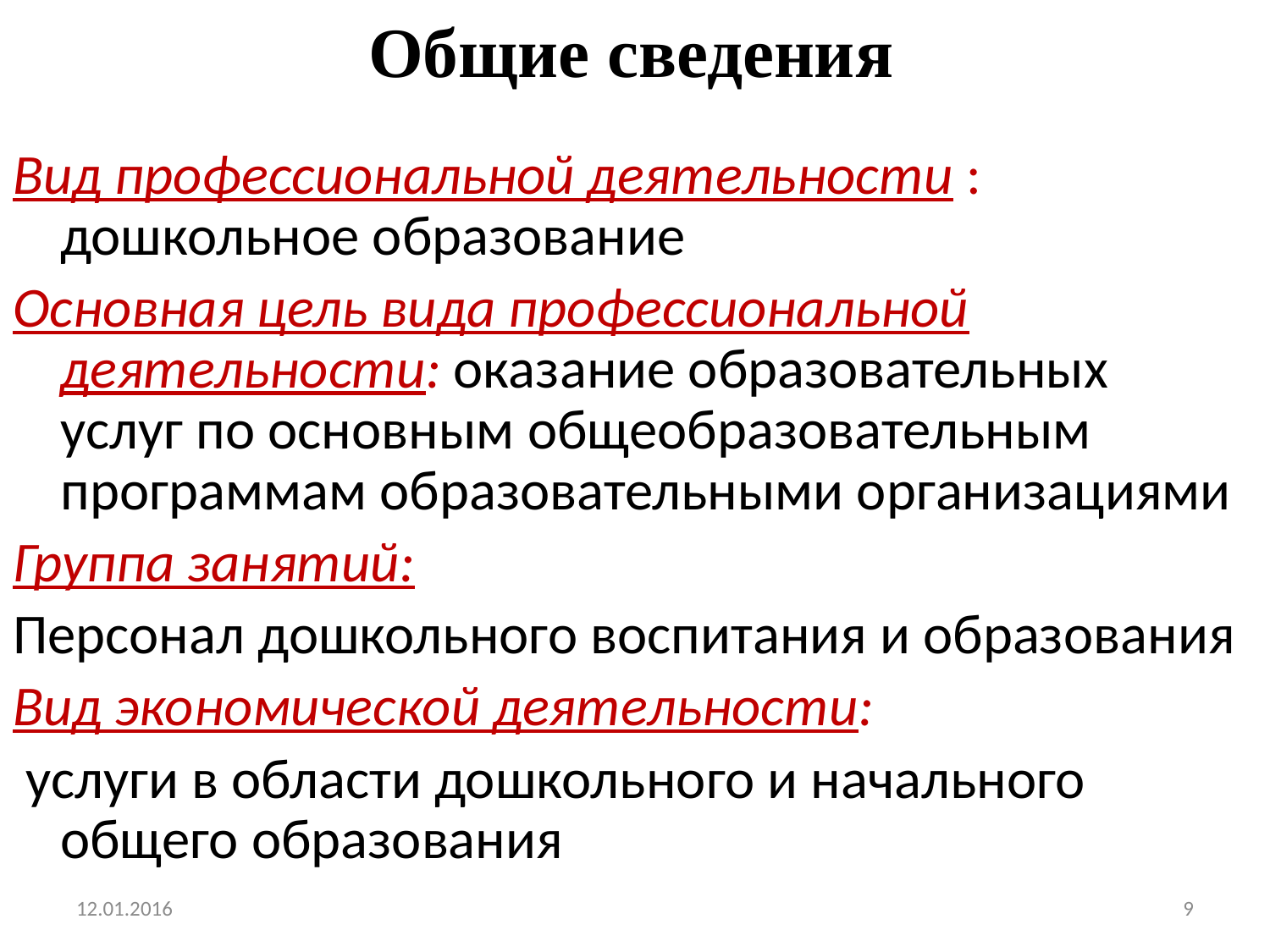

# Общие сведения
Вид профессиональной деятельности : дошкольное образование
Основная цель вида профессиональной деятельности: оказание образовательных услуг по основным общеобразовательным программам образовательными организациями
Группа занятий:
Персонал дошкольного воспитания и образования
Вид экономической деятельности:
 услуги в области дошкольного и начального общего образования

12.01.2016
9